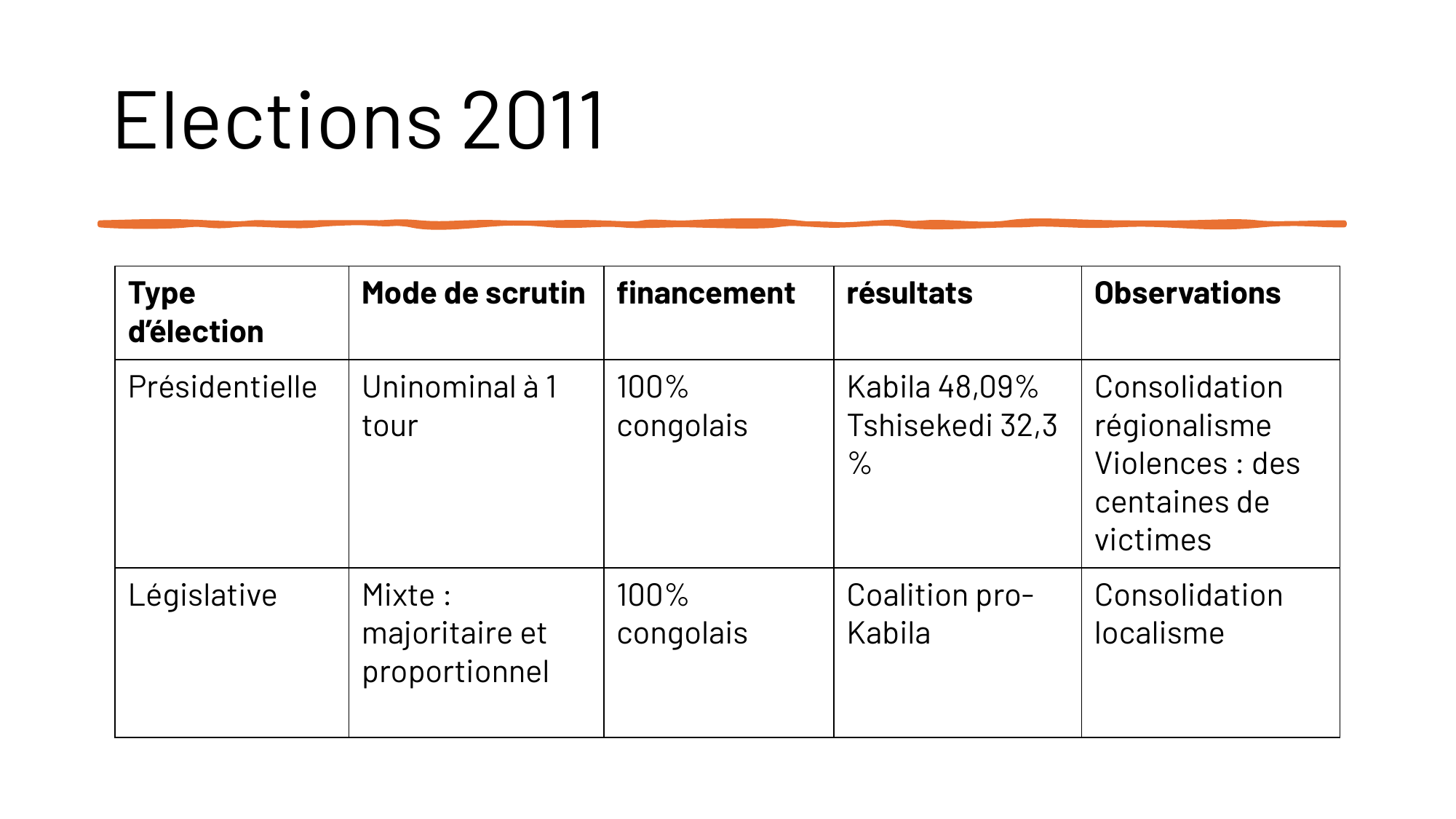

# Elections 2011

| Type d’élection | Mode de scrutin | financement | résultats | Observations |
| --- | --- | --- | --- | --- |
| Présidentielle | Uninominal à 1 tour | 100% congolais | Kabila 48,09% Tshisekedi 32,3 % | Consolidation régionalisme Violences : des centaines de victimes |
| Législative | Mixte : majoritaire et proportionnel | 100% congolais | Coalition pro-Kabila | Consolidation localisme |